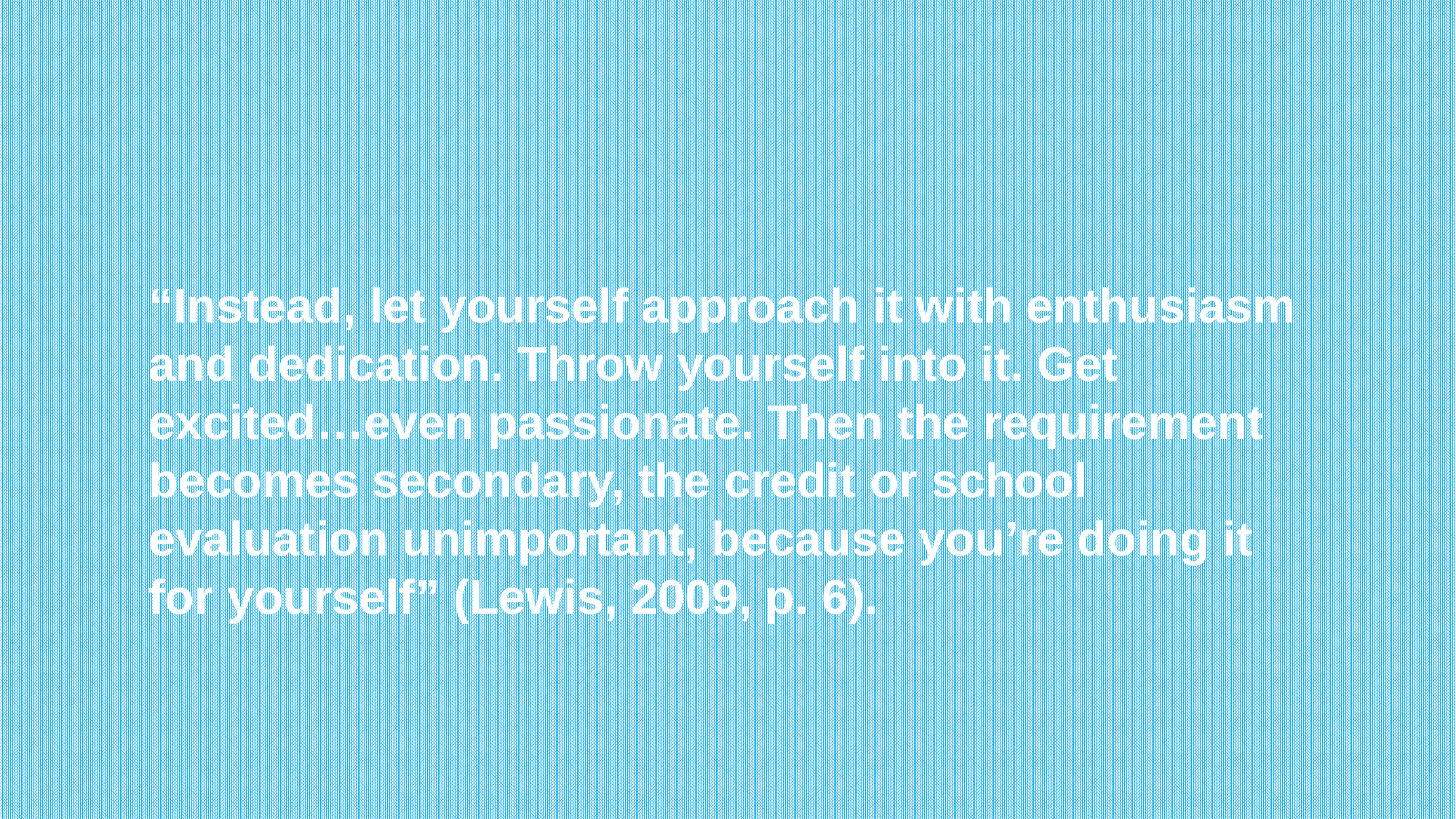

“Instead, let yourself approach it with enthusiasm and dedication. Throw yourself into it. Get excited…even passionate. Then the requirement becomes secondary, the credit or school evaluation unimportant, because you’re doing it for yourself” (Lewis, 2009, p. 6).